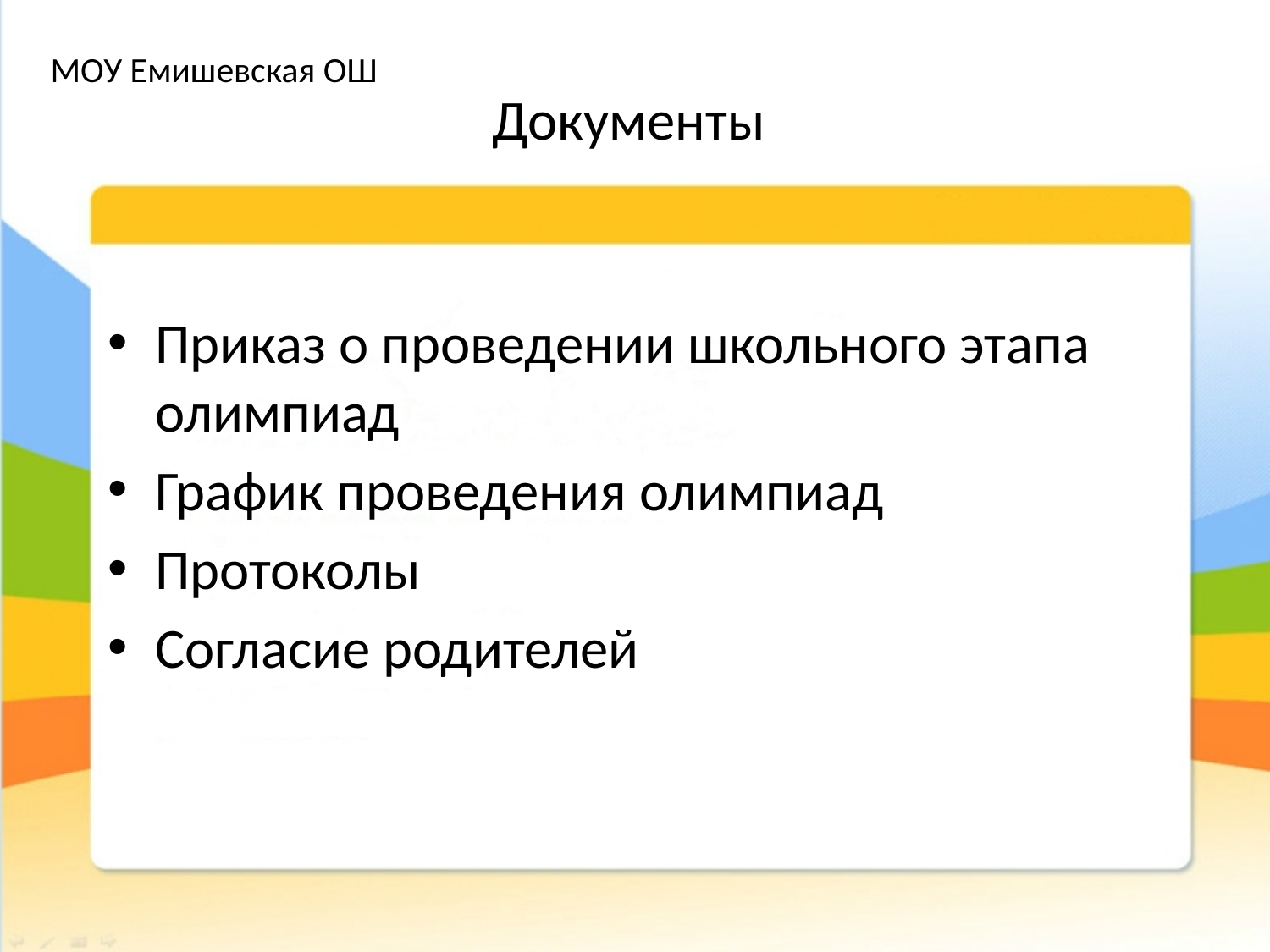

МОУ Емишевская ОШ
# Документы

Приказ о проведении школьного этапа олимпиад
График проведения олимпиад
Протоколы
Согласие родителей